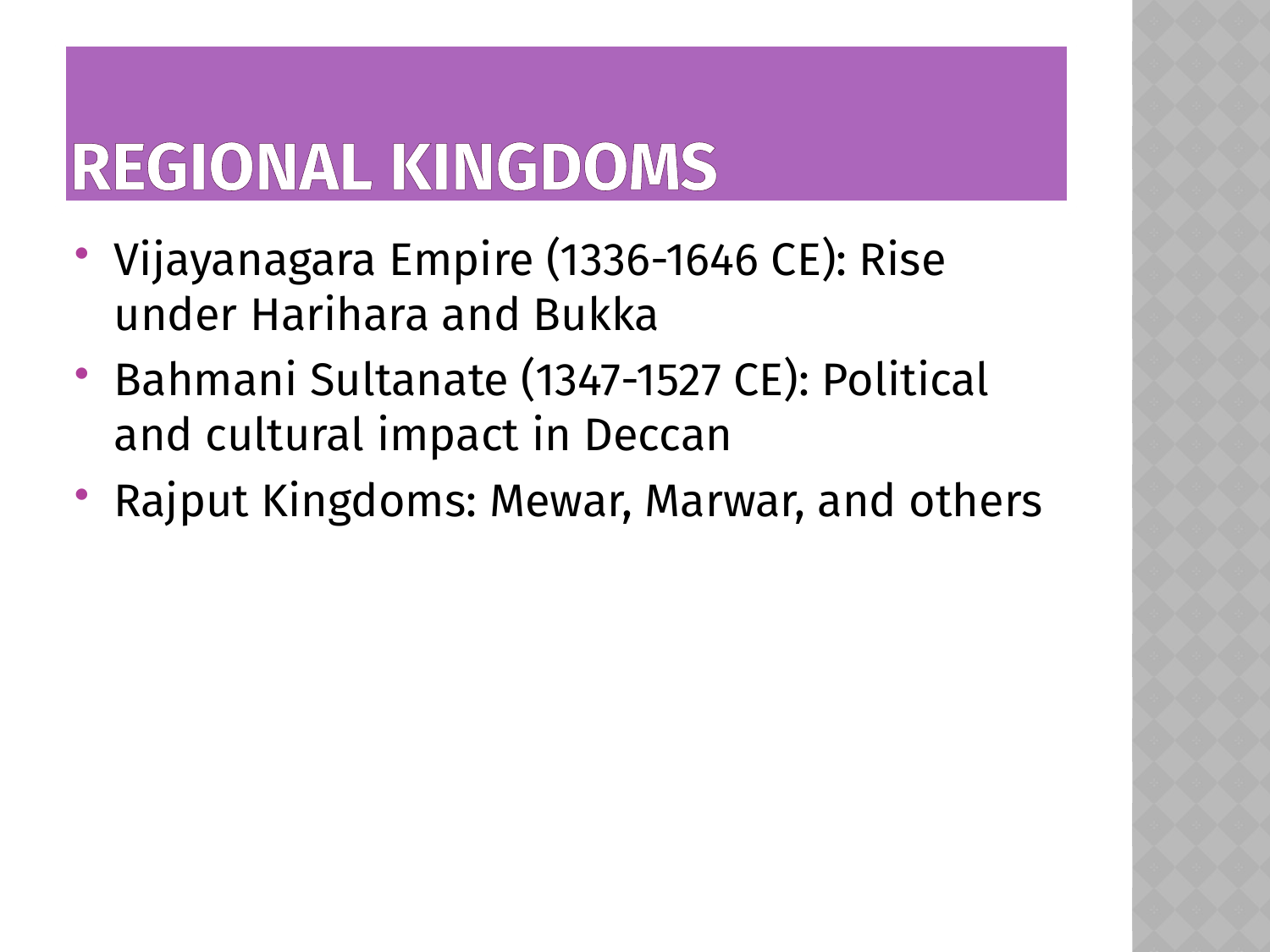

# Regional Kingdoms
Vijayanagara Empire (1336-1646 CE): Rise under Harihara and Bukka
Bahmani Sultanate (1347-1527 CE): Political and cultural impact in Deccan
Rajput Kingdoms: Mewar, Marwar, and others